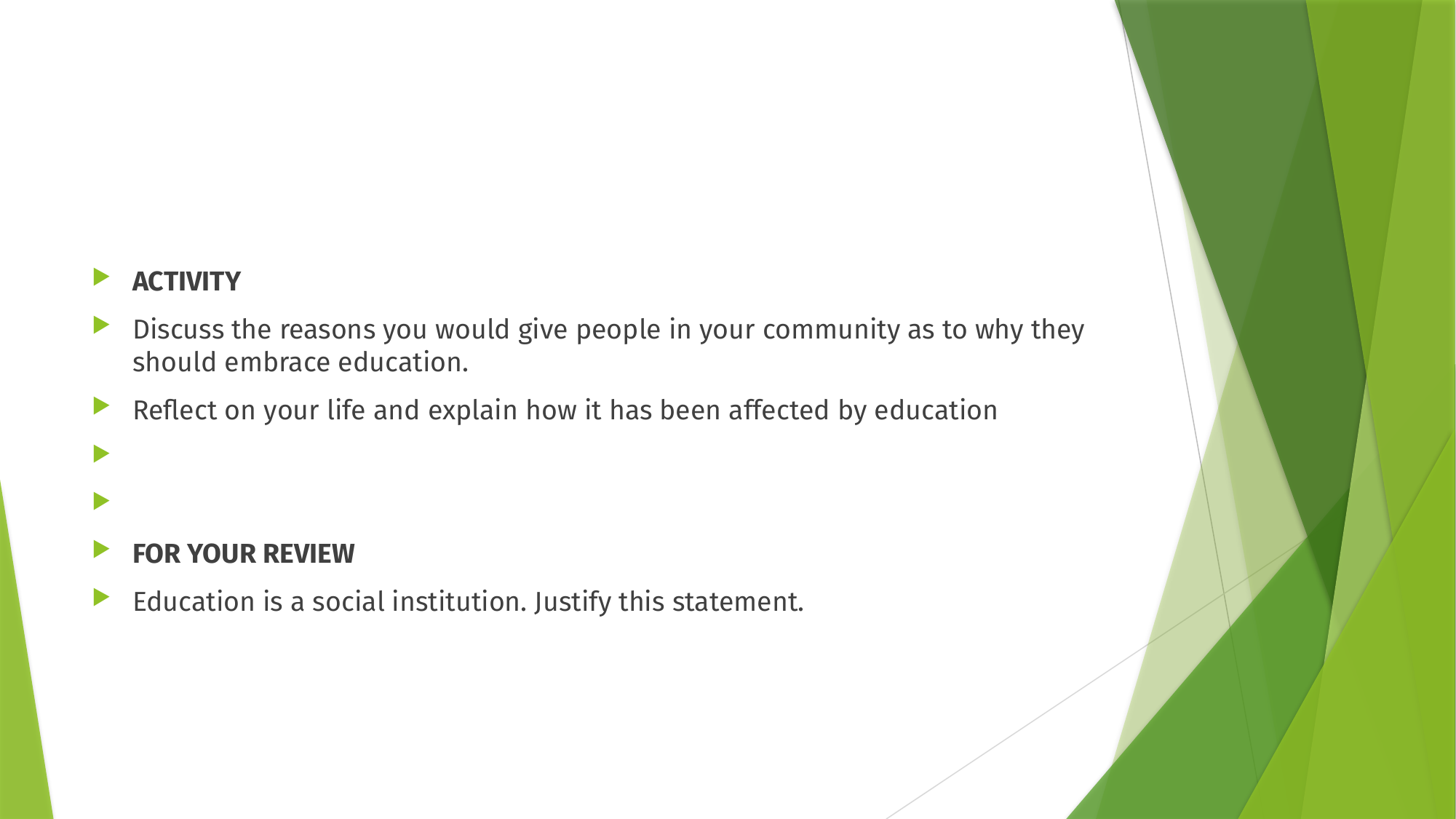

#
ACTIVITY
Discuss the reasons you would give people in your community as to why they should embrace education.
Reflect on your life and explain how it has been affected by education

FOR YOUR REVIEW
Education is a social institution. Justify this statement.